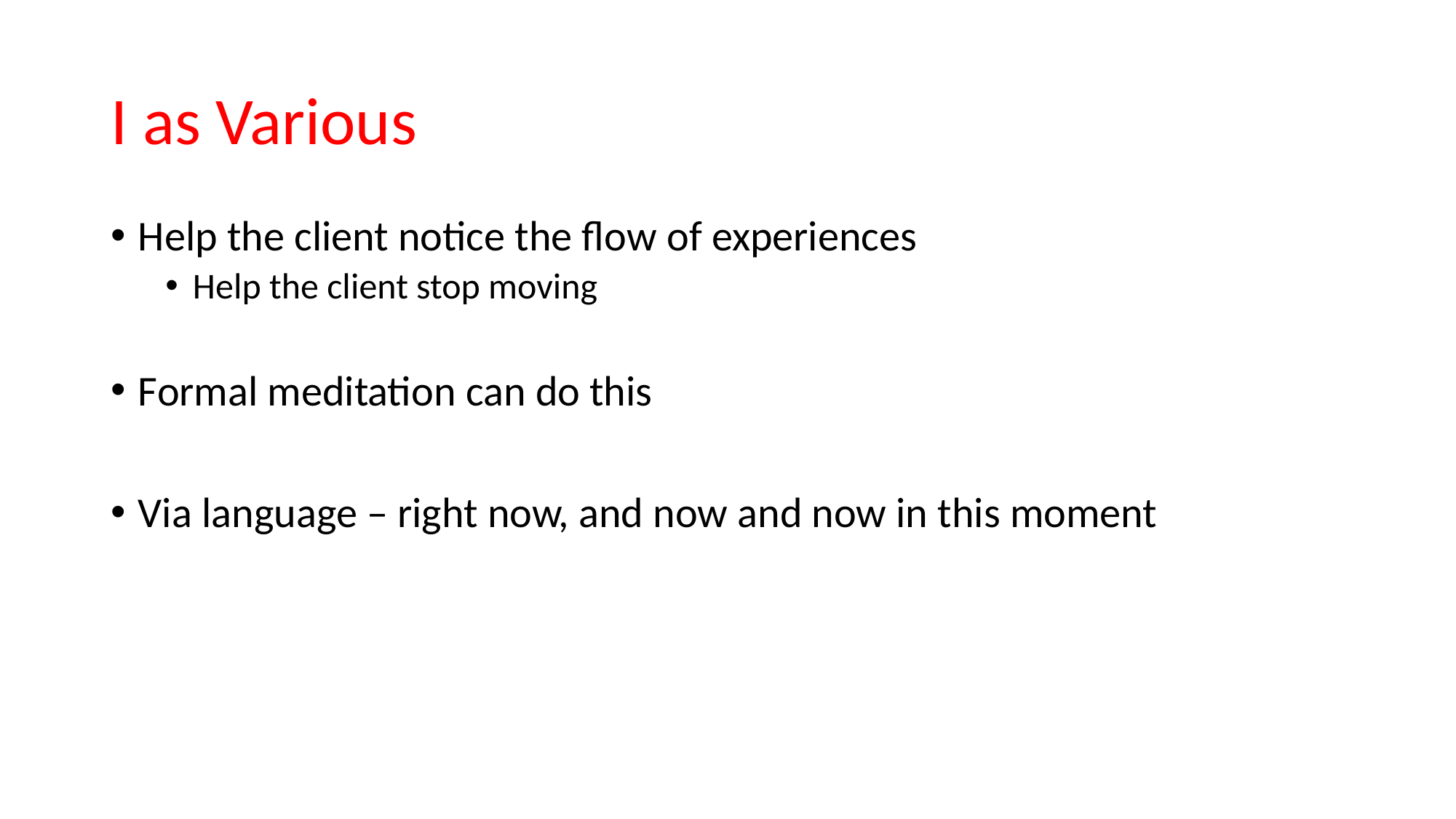

# I as Various
Help the client notice the flow of experiences
Help the client stop moving

Formal meditation can do this

Via language – right now, and now and now in this moment